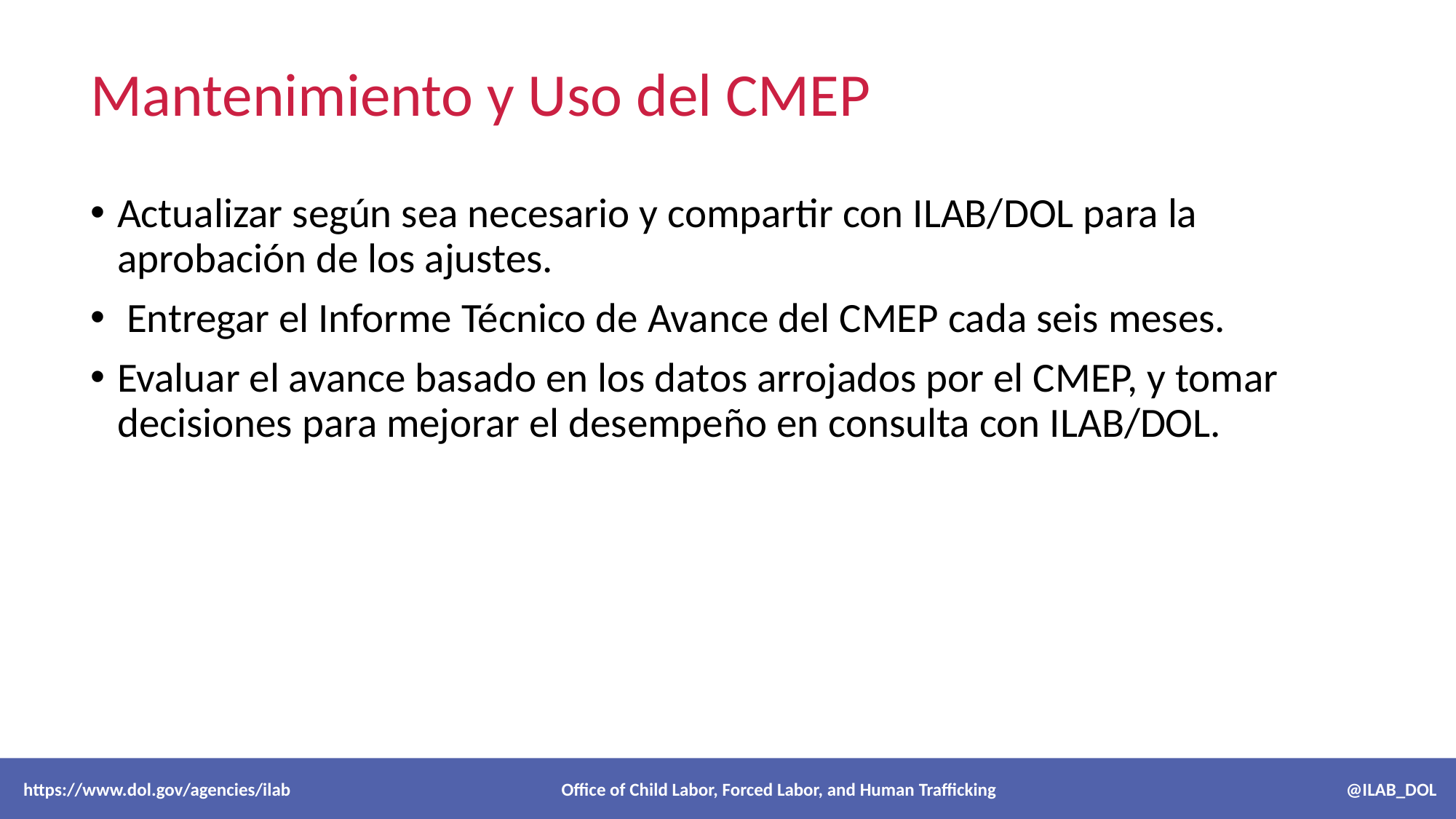

# Mantenimiento y Uso del CMEP
Actualizar según sea necesario y compartir con ILAB/DOL para la aprobación de los ajustes.
 Entregar el Informe Técnico de Avance del CMEP cada seis meses.
Evaluar el avance basado en los datos arrojados por el CMEP, y tomar decisiones para mejorar el desempeño en consulta con ILAB/DOL.

   https://www.dol.gov/agencies/ilab                                                                 Office of Child Labor, Forced Labor, and Human Trafficking                                                                                    @ILAB_DOL